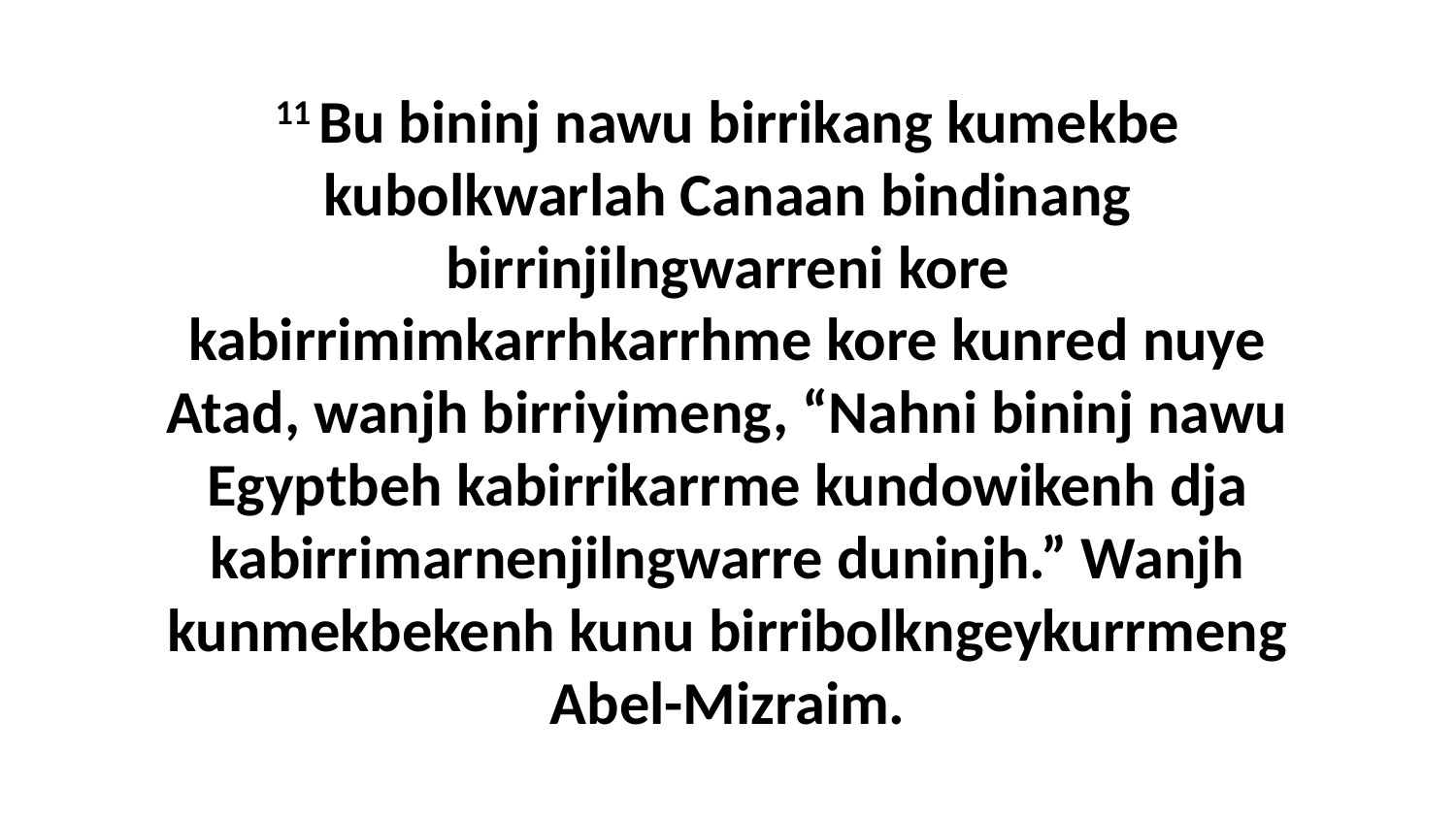

11 Bu bininj nawu birrikang kumekbe kubolkwarlah Canaan bindinang birrinjilngwarreni kore kabirrimimkarrhkarrhme kore kunred nuye Atad, wanjh birriyimeng, “Nahni bininj nawu Egyptbeh kabirrikarrme kundowikenh dja kabirrimarnenjilngwarre duninjh.” Wanjh kunmekbekenh kunu birribolkngeykurrmeng Abel-Mizraim.